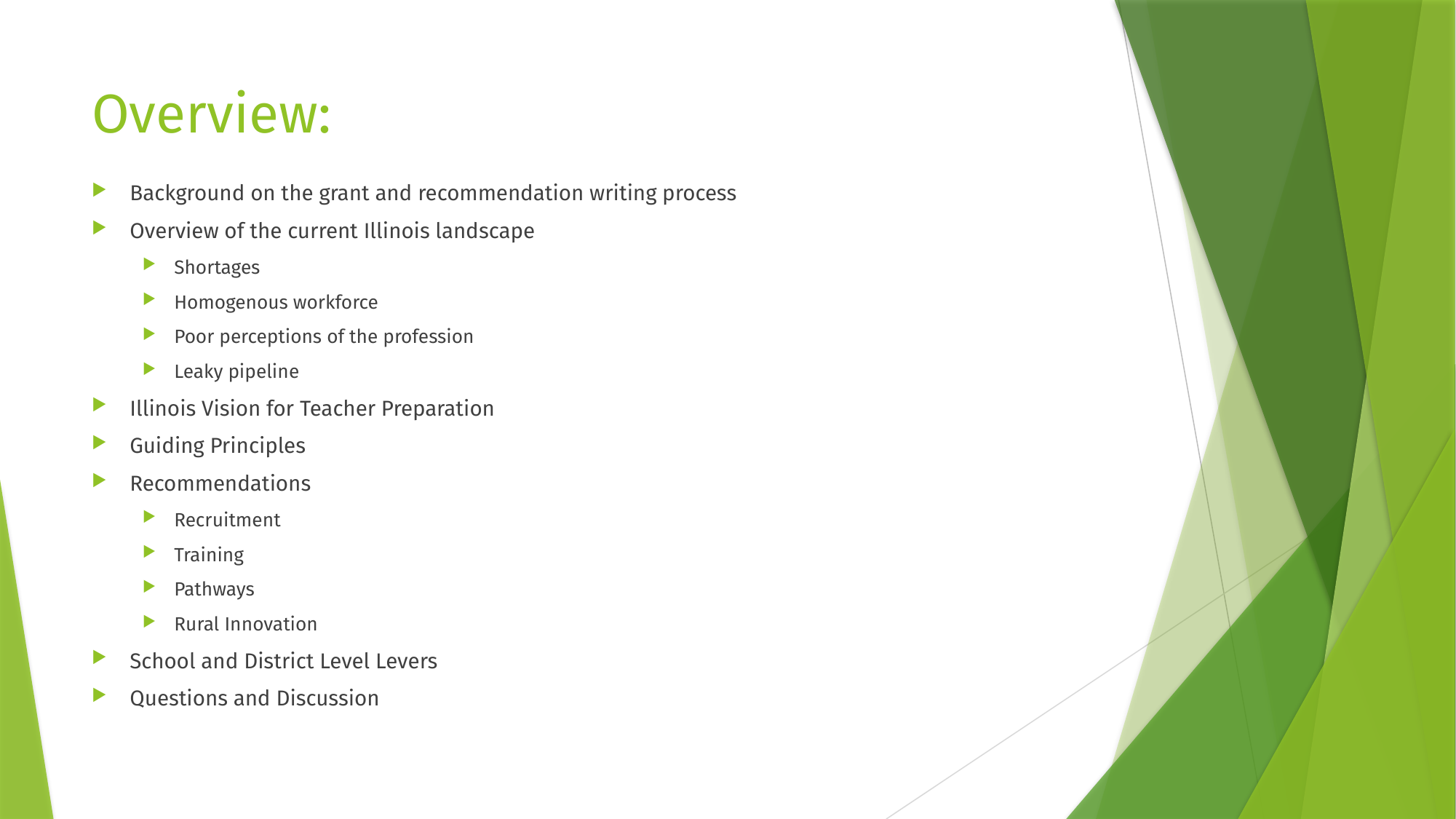

# Overview:
Background on the grant and recommendation writing process
Overview of the current Illinois landscape
Shortages
Homogenous workforce
Poor perceptions of the profession
Leaky pipeline
Illinois Vision for Teacher Preparation
Guiding Principles
Recommendations
Recruitment
Training
Pathways
Rural Innovation
School and District Level Levers
Questions and Discussion